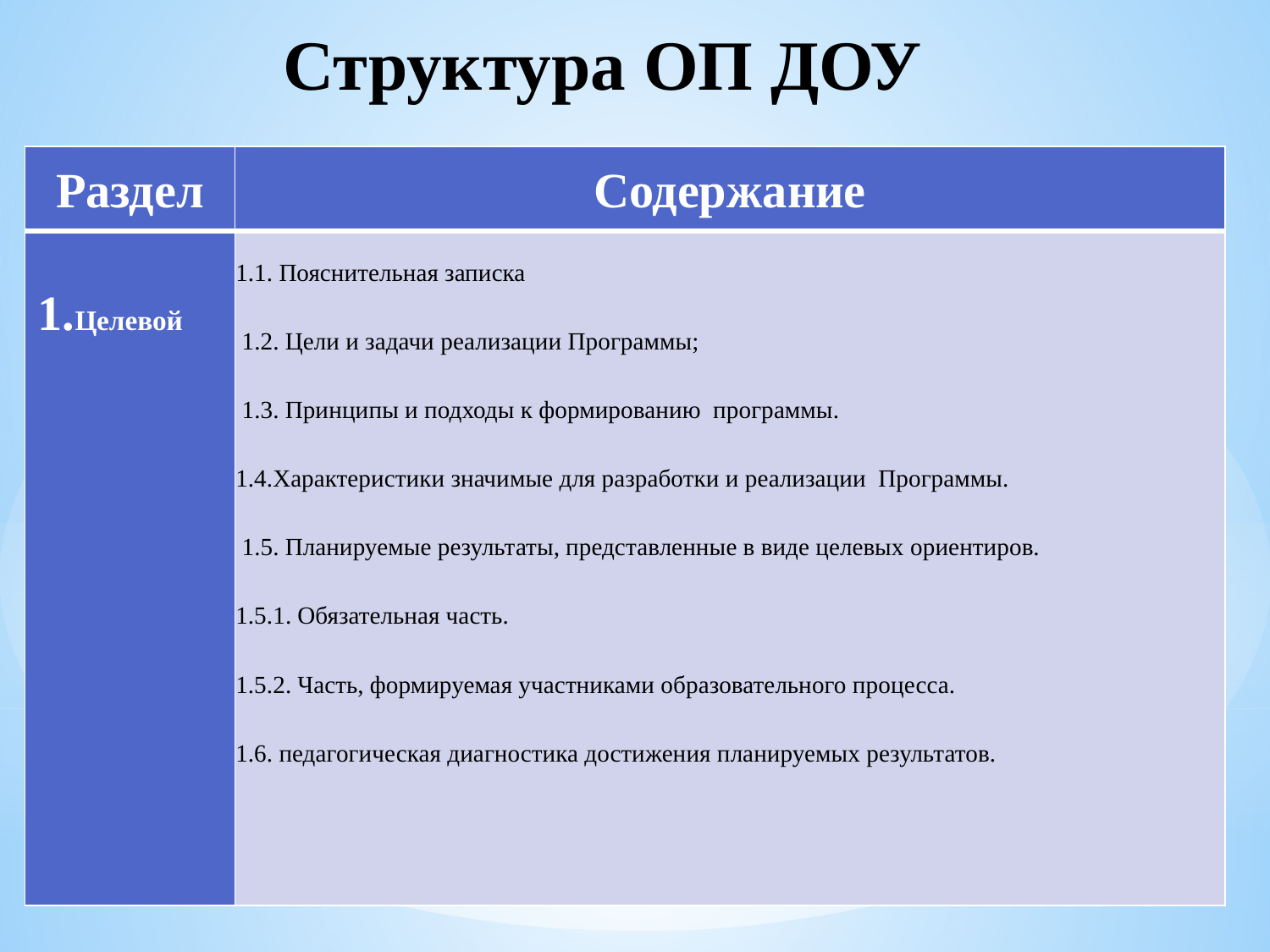

# Структура ОП ДОУ
| Раздел | Содержание |
| --- | --- |
| 1.Целевой | 1.1. Пояснительная записка 1.2. Цели и задачи реализации Программы; 1.3. Принципы и подходы к формированию программы. 1.4.Характеристики значимые для разработки и реализации Программы. 1.5. Планируемые результаты, представленные в виде целевых ориентиров. 1.5.1. Обязательная часть. 1.5.2. Часть, формируемая участниками образовательного процесса. 1.6. педагогическая диагностика достижения планируемых результатов. |